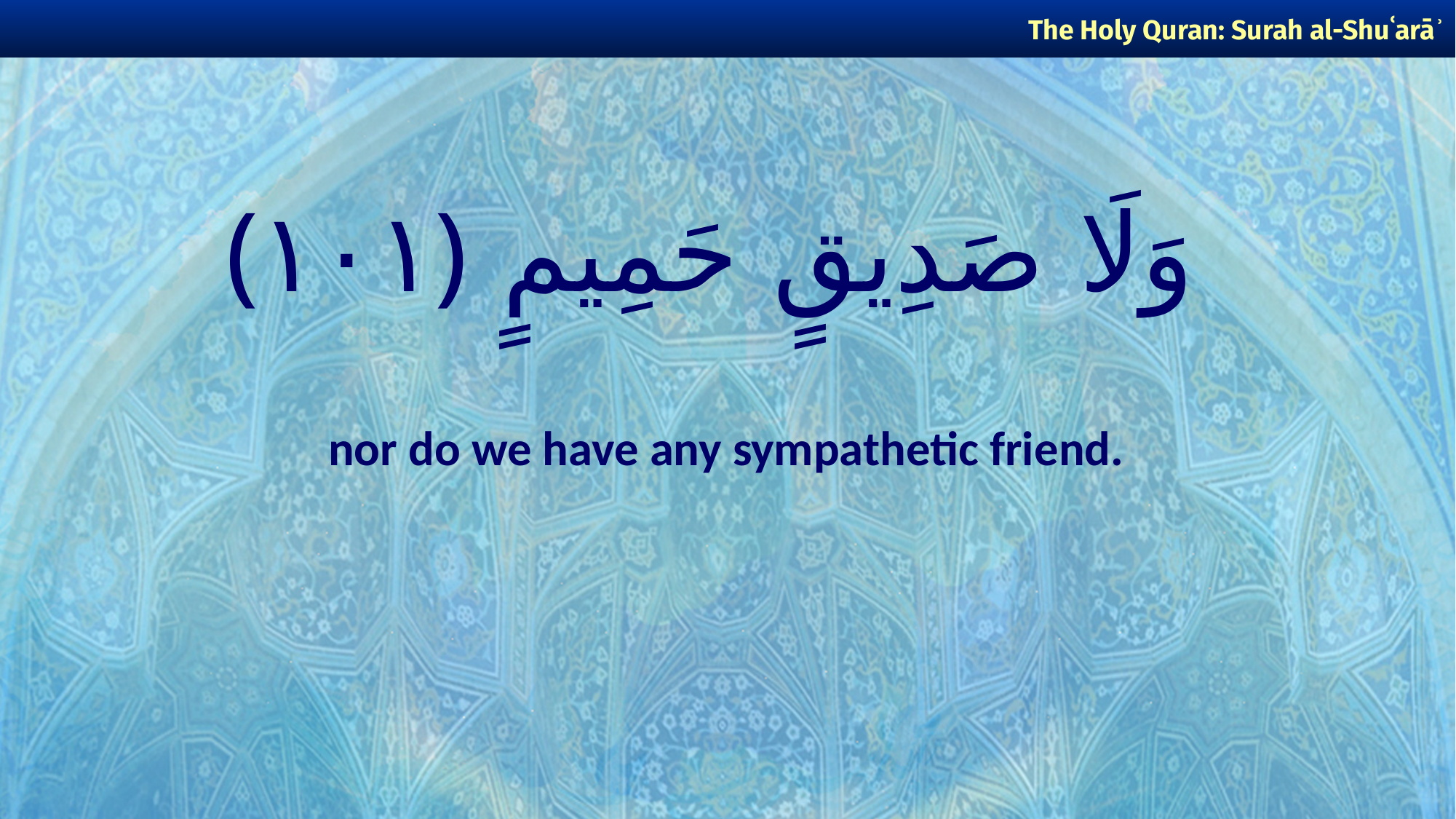

The Holy Quran: Surah al-Shuʿarāʾ
# وَلَا صَدِيقٍ حَمِيمٍ ﴿١٠١﴾
nor do we have any sympathetic friend.